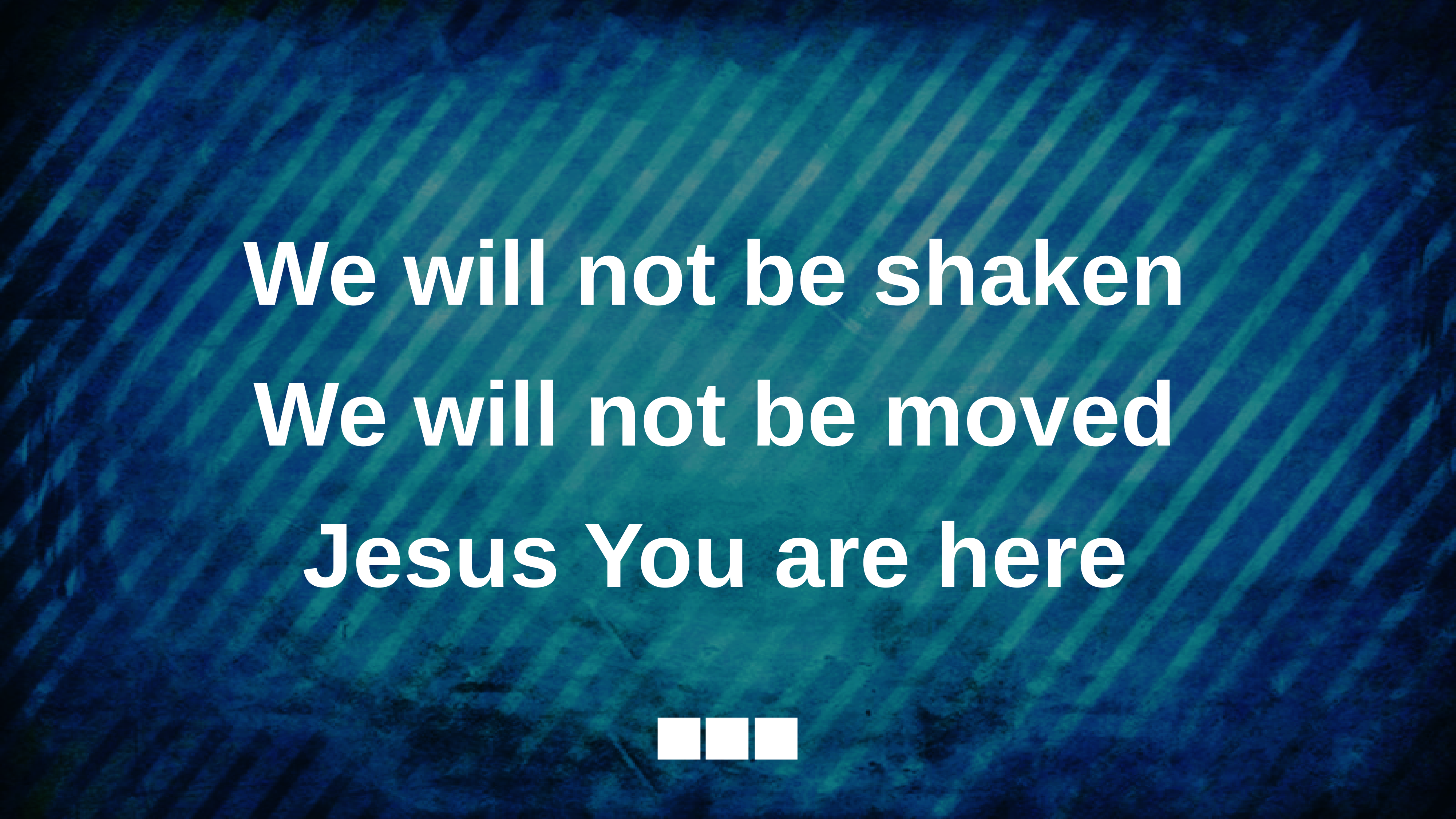

We will not be shaken
We will not be moved
Jesus You are here